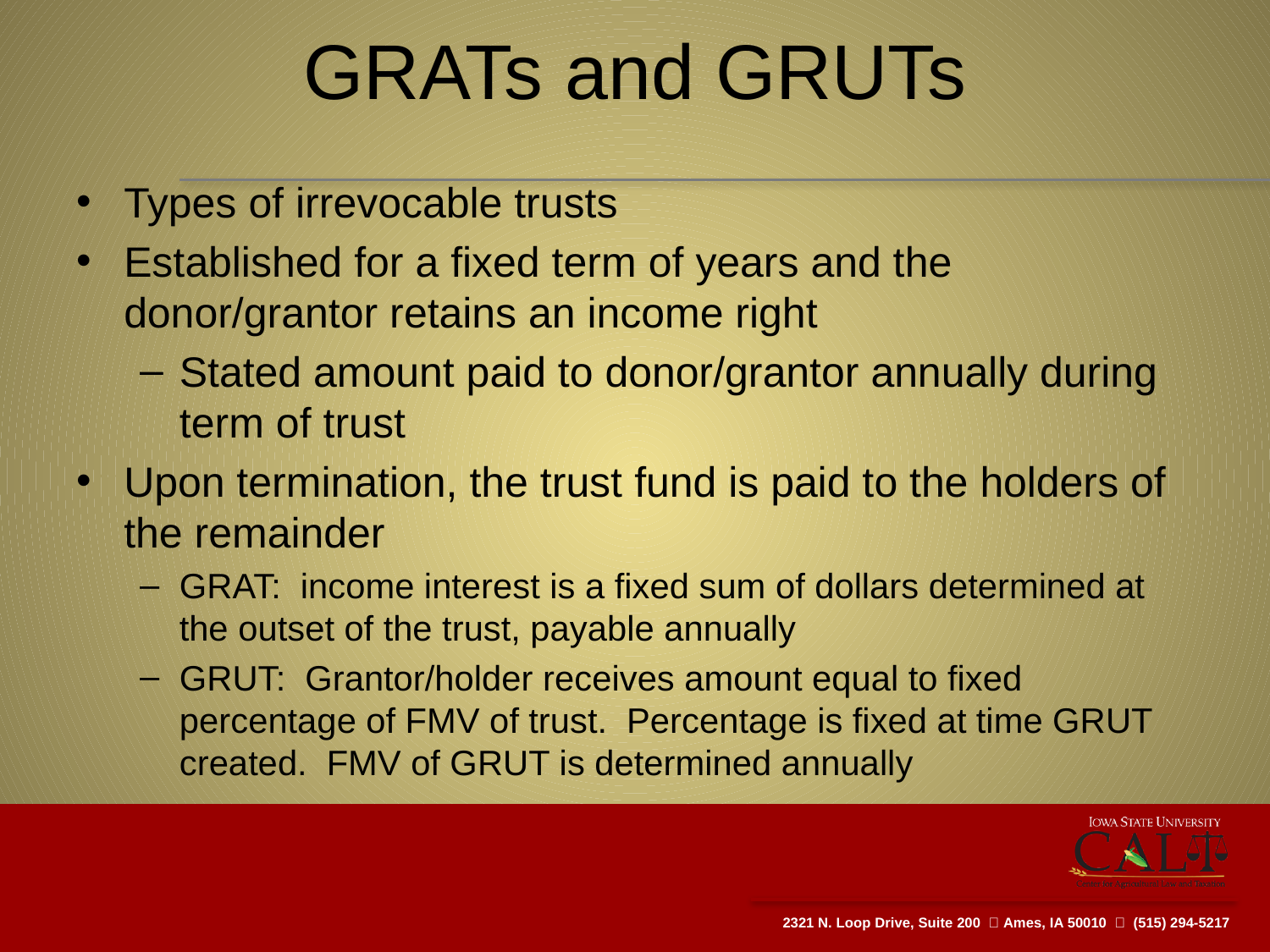

# GRATs and GRUTs
Types of irrevocable trusts
Established for a fixed term of years and the donor/grantor retains an income right
Stated amount paid to donor/grantor annually during term of trust
Upon termination, the trust fund is paid to the holders of the remainder
GRAT:  income interest is a fixed sum of dollars determined at the outset of the trust, payable annually
GRUT:  Grantor/holder receives amount equal to fixed percentage of FMV of trust.  Percentage is fixed at time GRUT created.  FMV of GRUT is determined annually